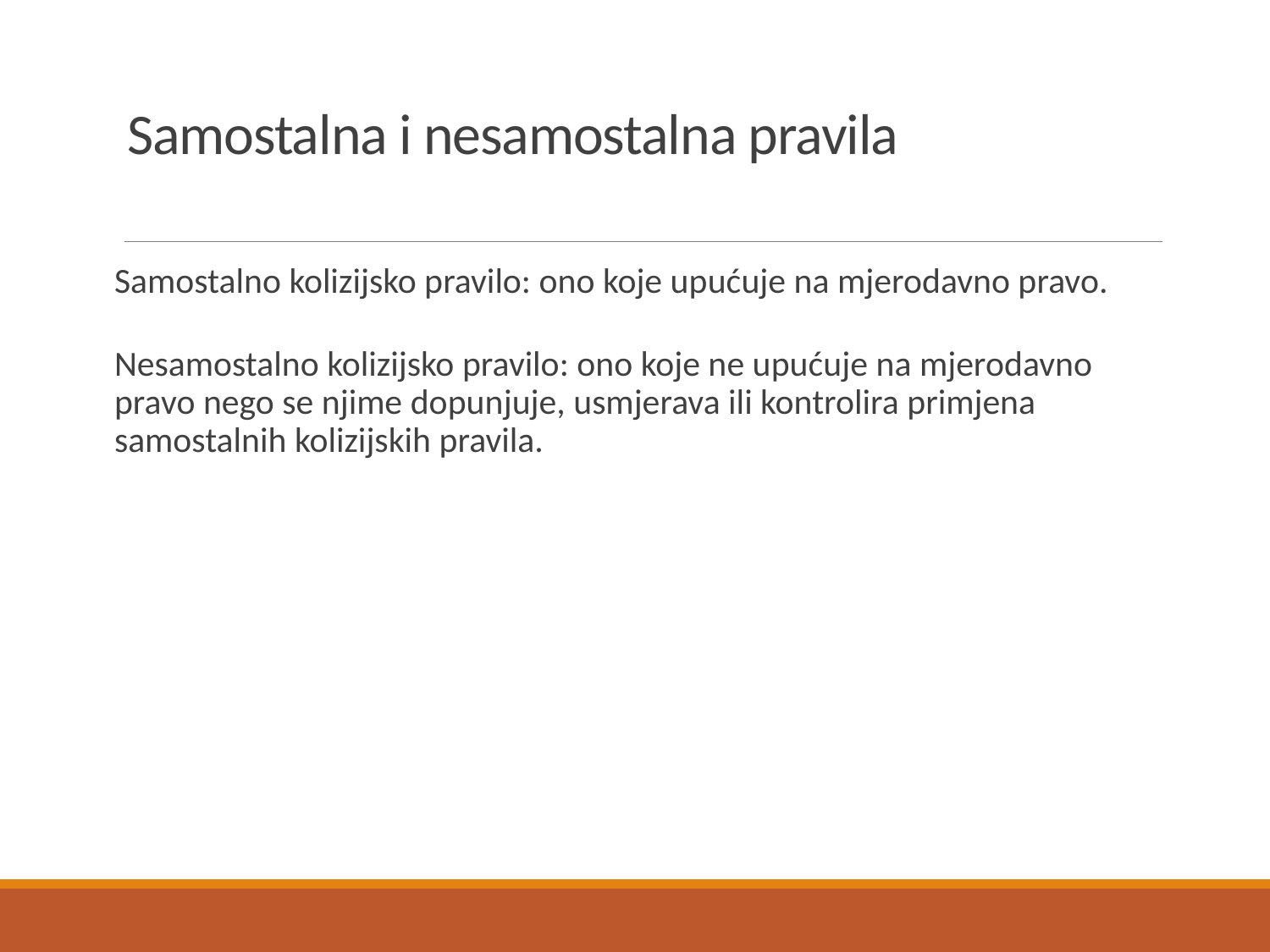

# Samostalna i nesamostalna pravila
Samostalno kolizijsko pravilo: ono koje upućuje na mjerodavno pravo.

Nesamostalno kolizijsko pravilo: ono koje ne upućuje na mjerodavno pravo nego se njime dopunjuje, usmjerava ili kontrolira primjena samostalnih kolizijskih pravila.